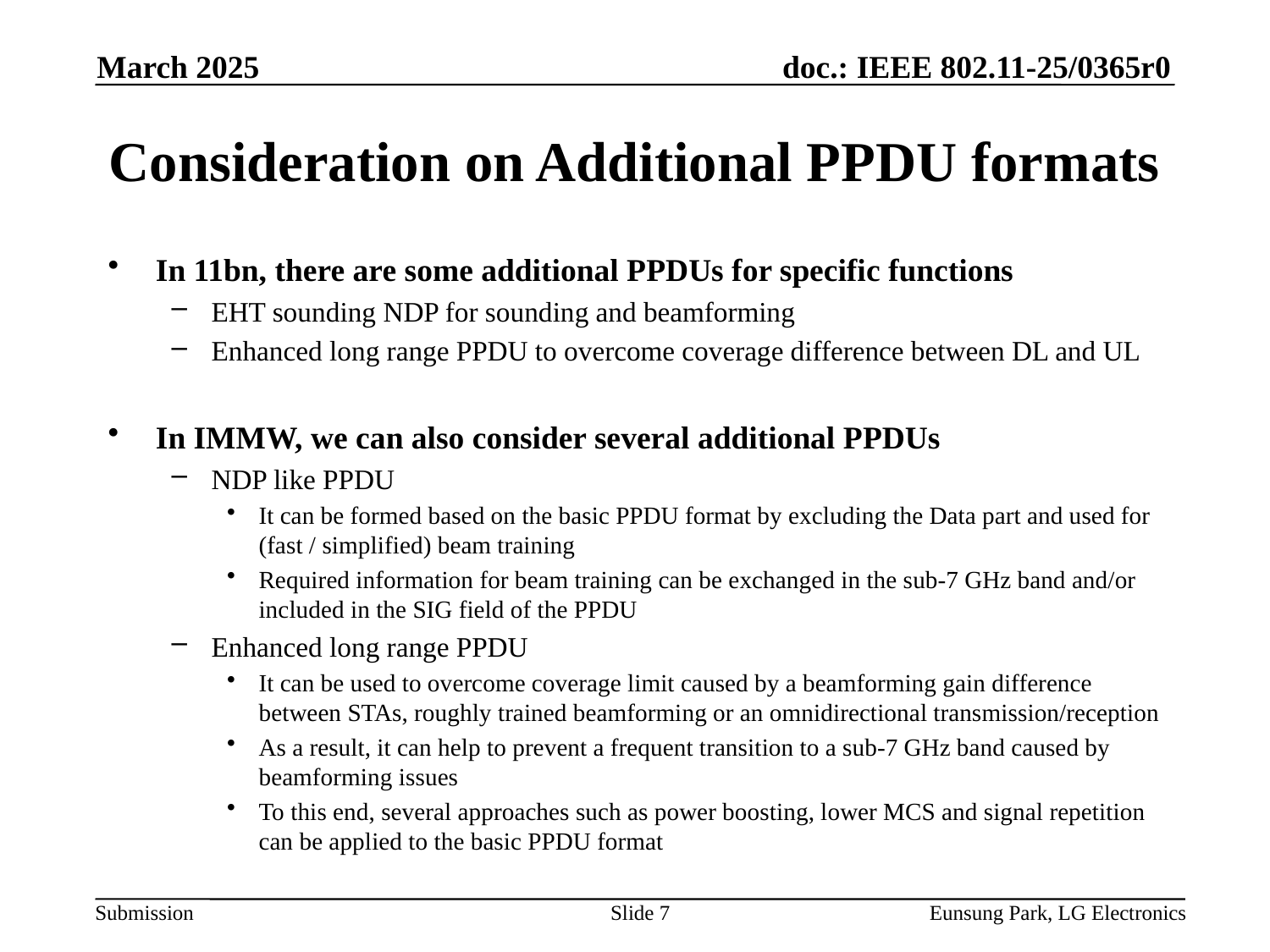

March 2025
# Consideration on Additional PPDU formats
In 11bn, there are some additional PPDUs for specific functions
EHT sounding NDP for sounding and beamforming
Enhanced long range PPDU to overcome coverage difference between DL and UL

In IMMW, we can also consider several additional PPDUs
NDP like PPDU
It can be formed based on the basic PPDU format by excluding the Data part and used for (fast / simplified) beam training
Required information for beam training can be exchanged in the sub-7 GHz band and/or included in the SIG field of the PPDU
Enhanced long range PPDU
It can be used to overcome coverage limit caused by a beamforming gain difference between STAs, roughly trained beamforming or an omnidirectional transmission/reception
As a result, it can help to prevent a frequent transition to a sub-7 GHz band caused by beamforming issues
To this end, several approaches such as power boosting, lower MCS and signal repetition can be applied to the basic PPDU format
Slide 7
Eunsung Park, LG Electronics